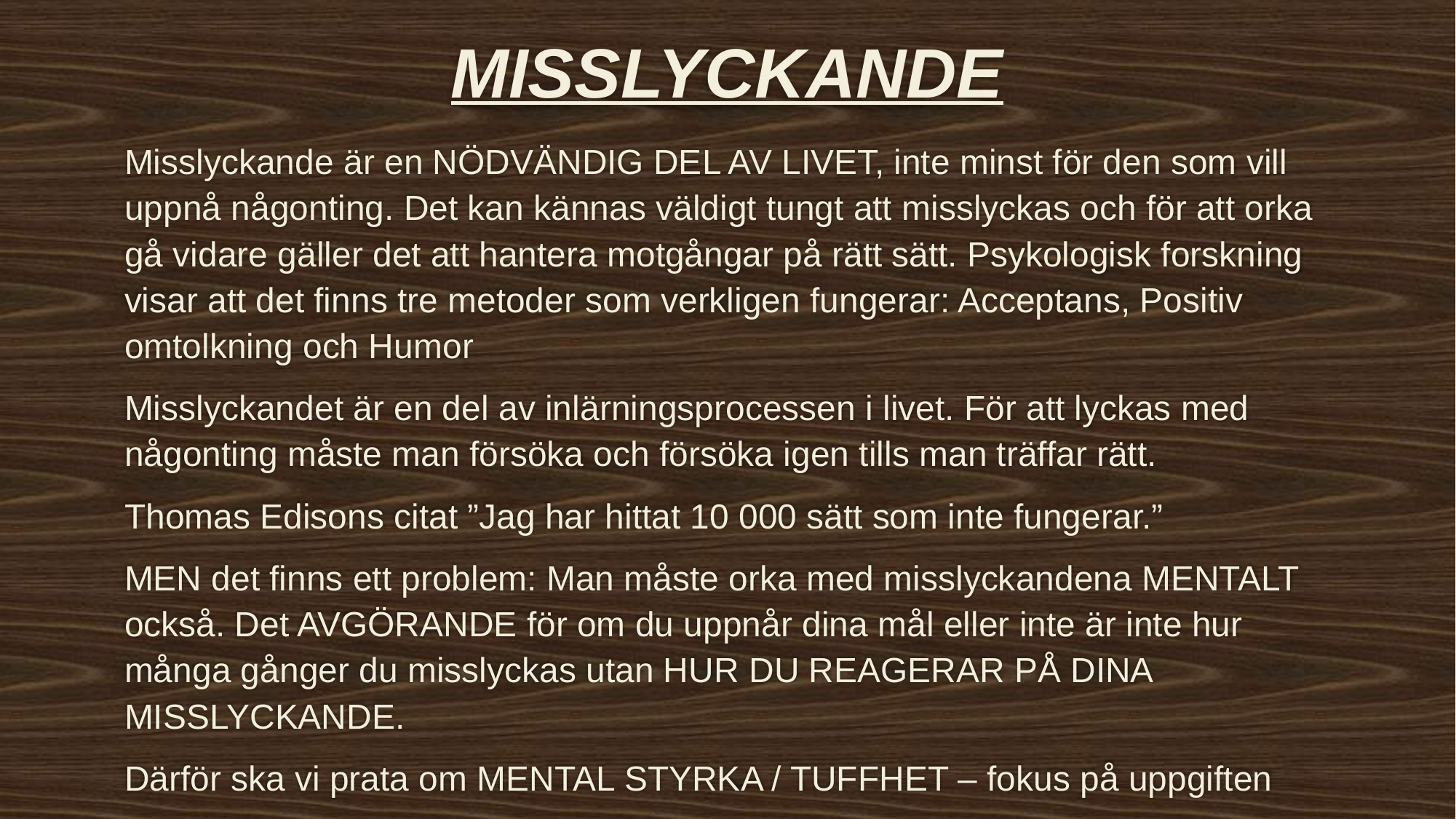

# MISSLYCKANDE
Misslyckande är en NÖDVÄNDIG DEL AV LIVET, inte minst för den som vill uppnå någonting. Det kan kännas väldigt tungt att misslyckas och för att orka gå vidare gäller det att hantera motgångar på rätt sätt. Psykologisk forskning visar att det finns tre metoder som verkligen fungerar: Acceptans, Positiv omtolkning och Humor
Misslyckandet är en del av inlärningsprocessen i livet. För att lyckas med någonting måste man försöka och försöka igen tills man träffar rätt.
Thomas Edisons citat ”Jag har hittat 10 000 sätt som inte fungerar.”
MEN det finns ett problem: Man måste orka med misslyckandena MENTALT också. Det AVGÖRANDE för om du uppnår dina mål eller inte är inte hur många gånger du misslyckas utan HUR DU REAGERAR PÅ DINA MISSLYCKANDE.
Därför ska vi prata om MENTAL STYRKA / TUFFHET – fokus på uppgiften